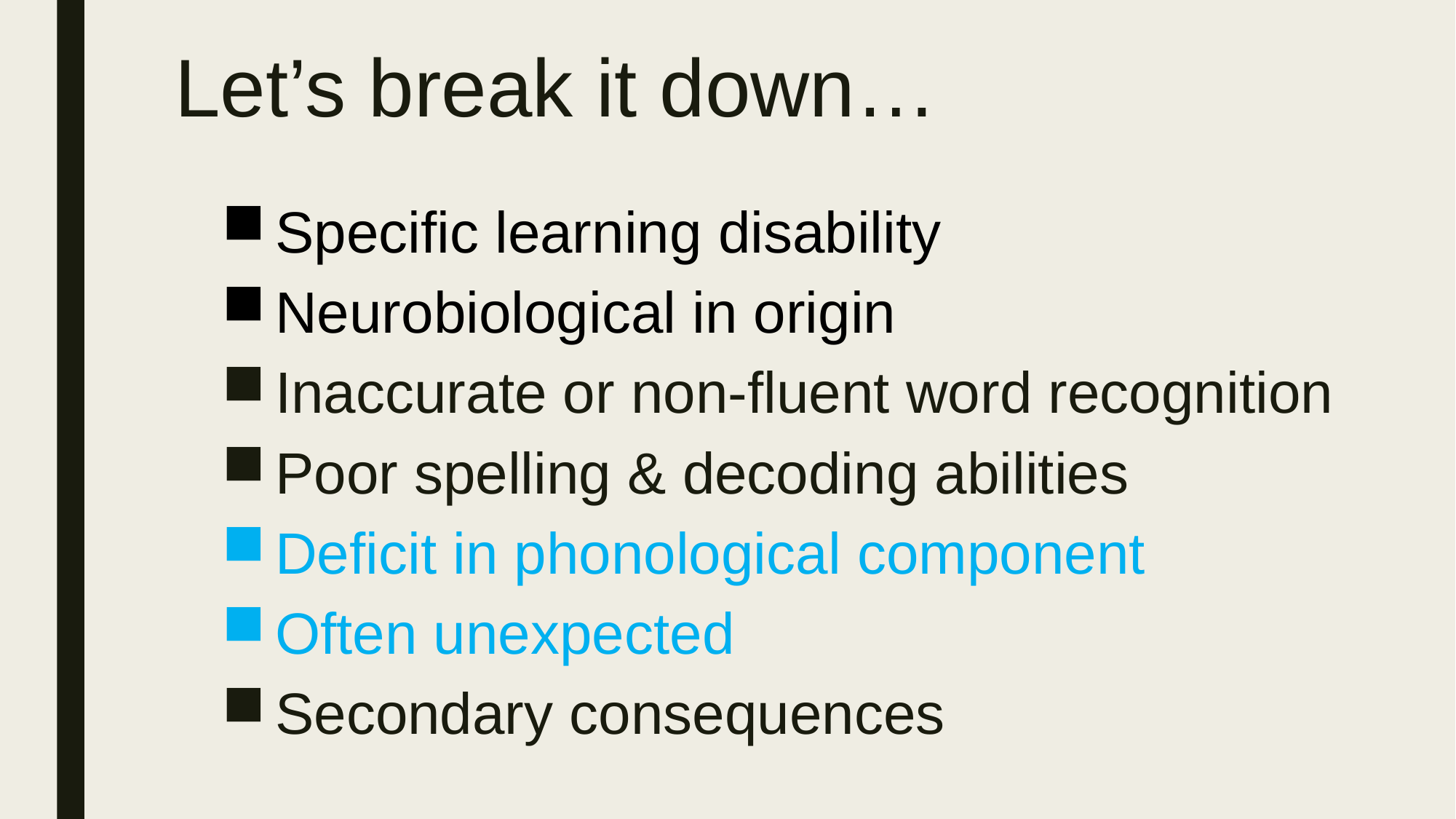

# Let’s break it down…
Specific learning disability
Neurobiological in origin
Inaccurate or non-fluent word recognition
Poor spelling & decoding abilities
Deficit in phonological component
Often unexpected
Secondary consequences